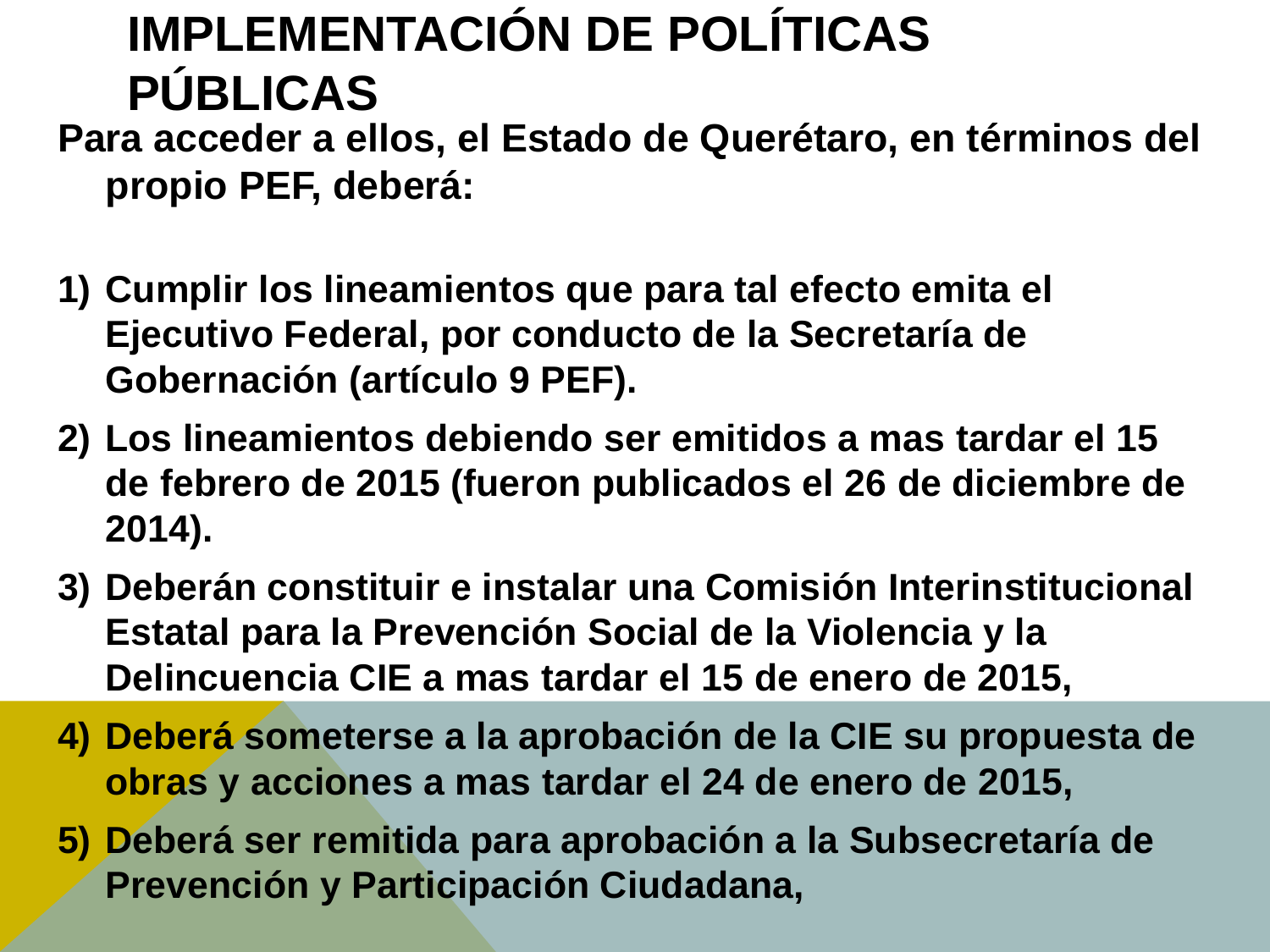

# Implementación de Políticas Públicas
Para acceder a ellos, el Estado de Querétaro, en términos del propio PEF, deberá:

Cumplir los lineamientos que para tal efecto emita el Ejecutivo Federal, por conducto de la Secretaría de Gobernación (artículo 9 PEF).
Los lineamientos debiendo ser emitidos a mas tardar el 15 de febrero de 2015 (fueron publicados el 26 de diciembre de 2014).
Deberán constituir e instalar una Comisión Interinstitucional Estatal para la Prevención Social de la Violencia y la Delincuencia CIE a mas tardar el 15 de enero de 2015,
Deberá someterse a la aprobación de la CIE su propuesta de obras y acciones a mas tardar el 24 de enero de 2015,
Deberá ser remitida para aprobación a la Subsecretaría de Prevención y Participación Ciudadana,